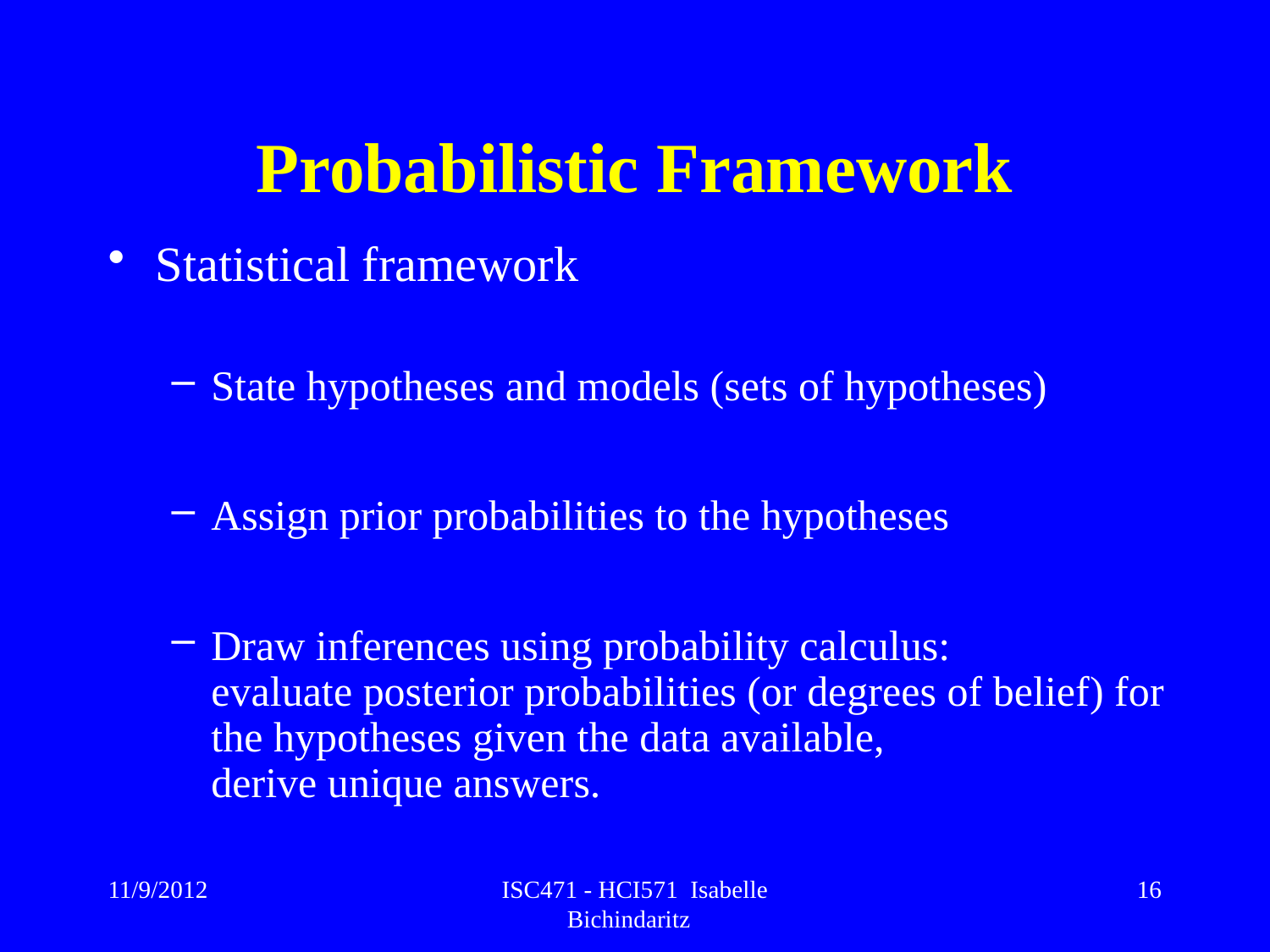

# Probabilistic Framework
Statistical framework

State hypotheses and models (sets of hypotheses)

Assign prior probabilities to the hypotheses

Draw inferences using probability calculus:
evaluate posterior probabilities (or degrees of belief) for the hypotheses given the data available,
derive unique answers.

11/9/2012
ISC471 - HCI571  Isabelle Bichindaritz
16